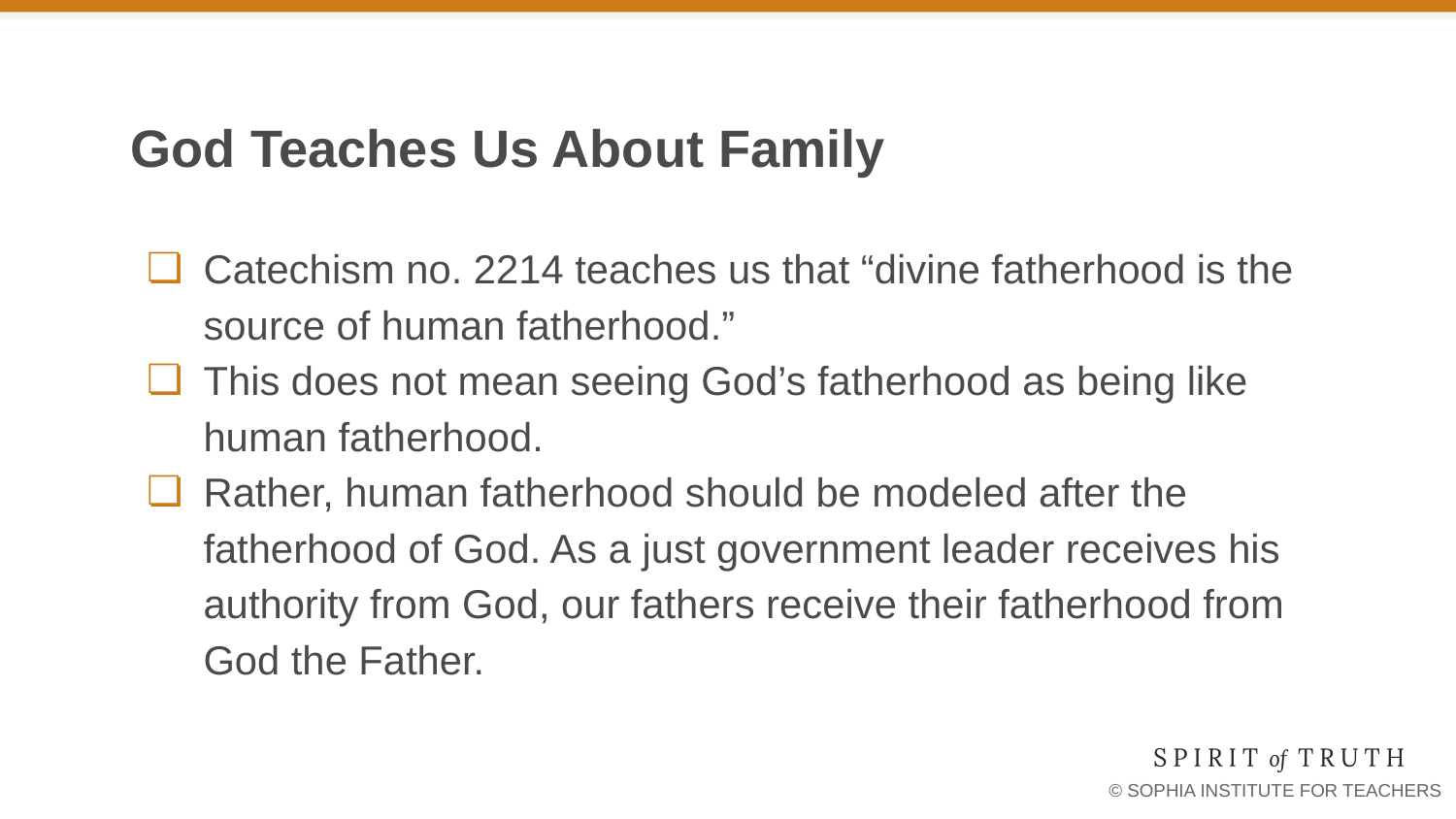

# God Teaches Us About Family
Catechism no. 2214 teaches us that “divine fatherhood is the source of human fatherhood.”
This does not mean seeing God’s fatherhood as being like human fatherhood.
Rather, human fatherhood should be modeled after the fatherhood of God. As a just government leader receives his authority from God, our fathers receive their fatherhood from God the Father.